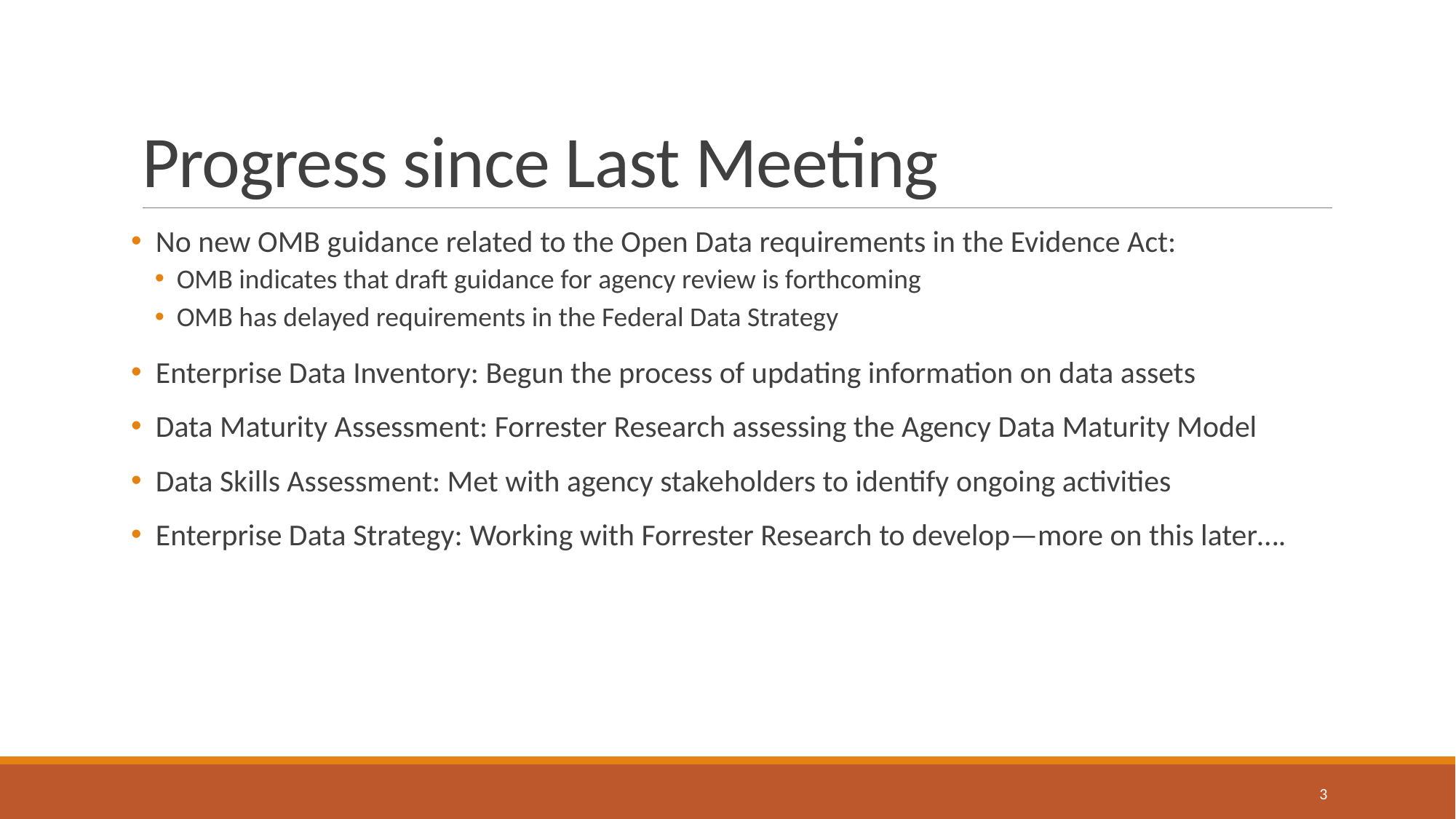

# Progress since Last Meeting
  No new OMB guidance related to the Open Data requirements in the Evidence Act:
OMB indicates that draft guidance for agency review is forthcoming
OMB has delayed requirements in the Federal Data Strategy
  Enterprise Data Inventory: Begun the process of updating information on data assets
  Data Maturity Assessment: Forrester Research assessing the Agency Data Maturity Model
  Data Skills Assessment: Met with agency stakeholders to identify ongoing activities
  Enterprise Data Strategy: Working with Forrester Research to develop—more on this later….
3